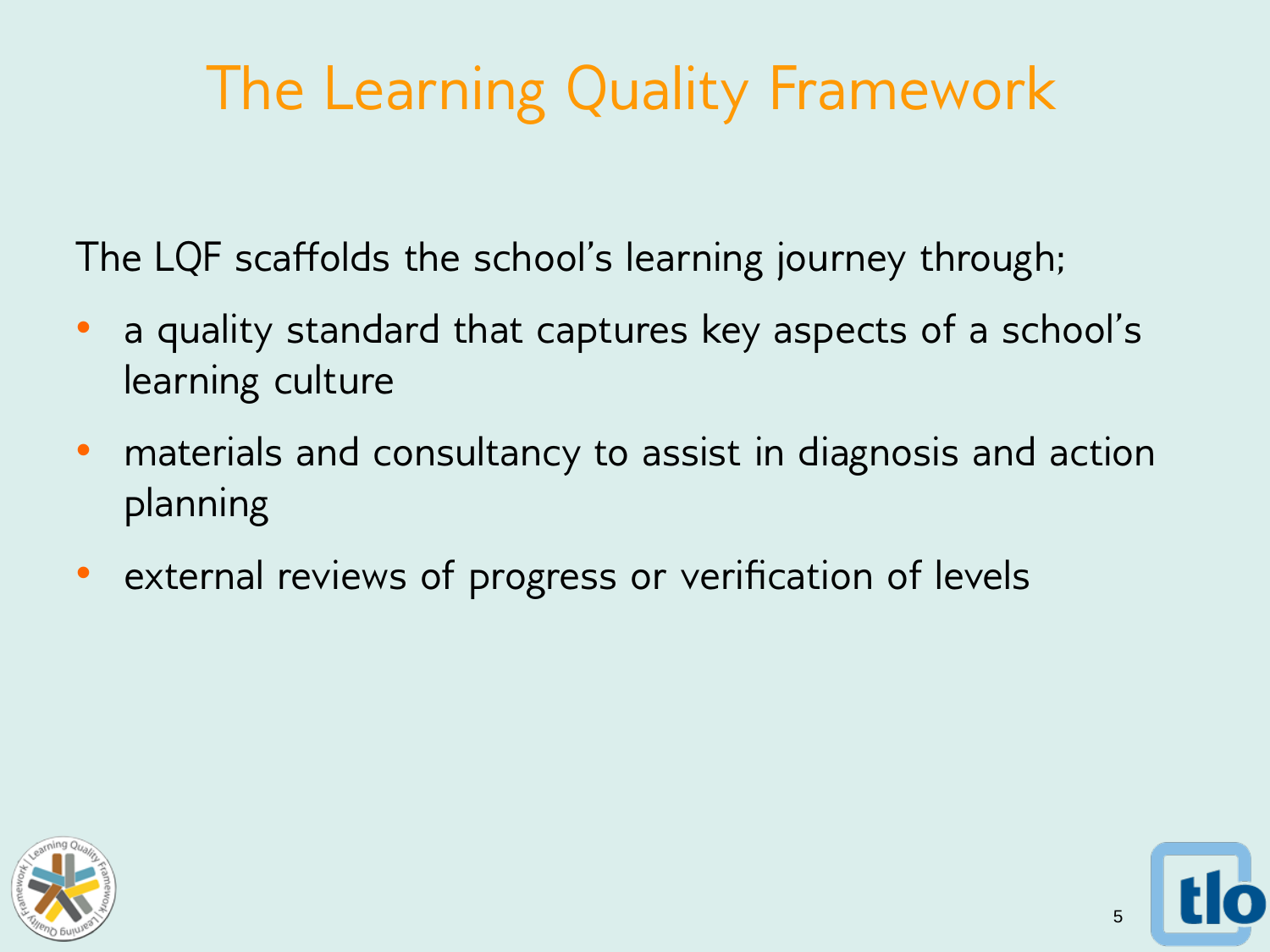

# The Learning Quality Framework
The LQF scaffolds the school’s learning journey through;
a quality standard that captures key aspects of a school’s learning culture
materials and consultancy to assist in diagnosis and action planning
external reviews of progress or verification of levels
5